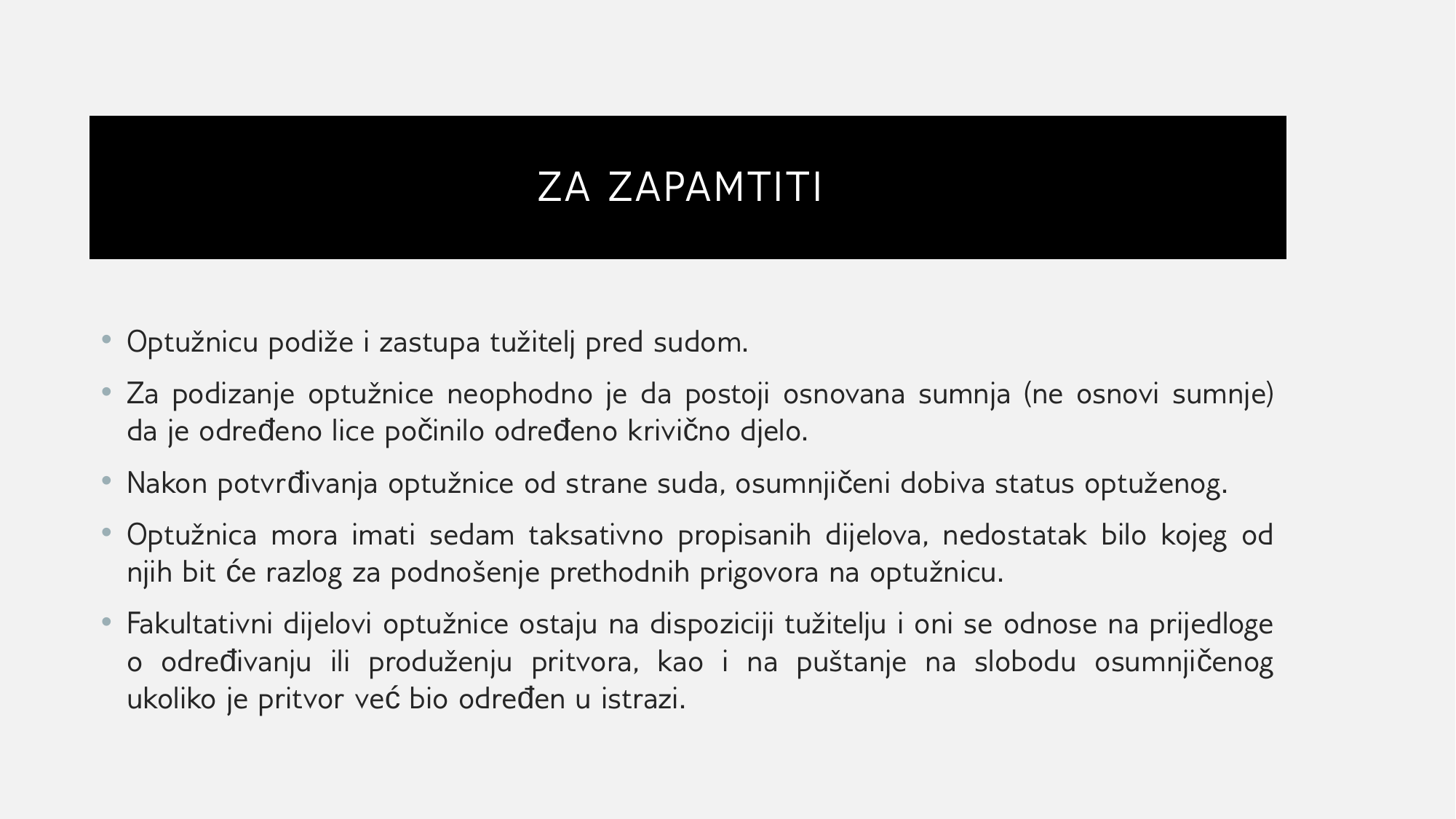

# Za zapamtiti
Optužnicu podiže i zastupa tužitelj pred sudom.
Za podizanje optužnice neophodno je da postoji osnovana sumnja (ne osnovi sumnje) da je određeno lice počinilo određeno krivično djelo.
Nakon potvrđivanja optužnice od strane suda, osumnjičeni dobiva status optuženog.
Optužnica mora imati sedam taksativno propisanih dijelova, nedostatak bilo kojeg od njih bit će razlog za podnošenje prethodnih prigovora na optužnicu.
Fakultativni dijelovi optužnice ostaju na dispoziciji tužitelju i oni se odnose na prijedloge o određivanju ili produženju pritvora, kao i na puštanje na slobodu osumnjičenog ukoliko je pritvor već bio određen u istrazi.